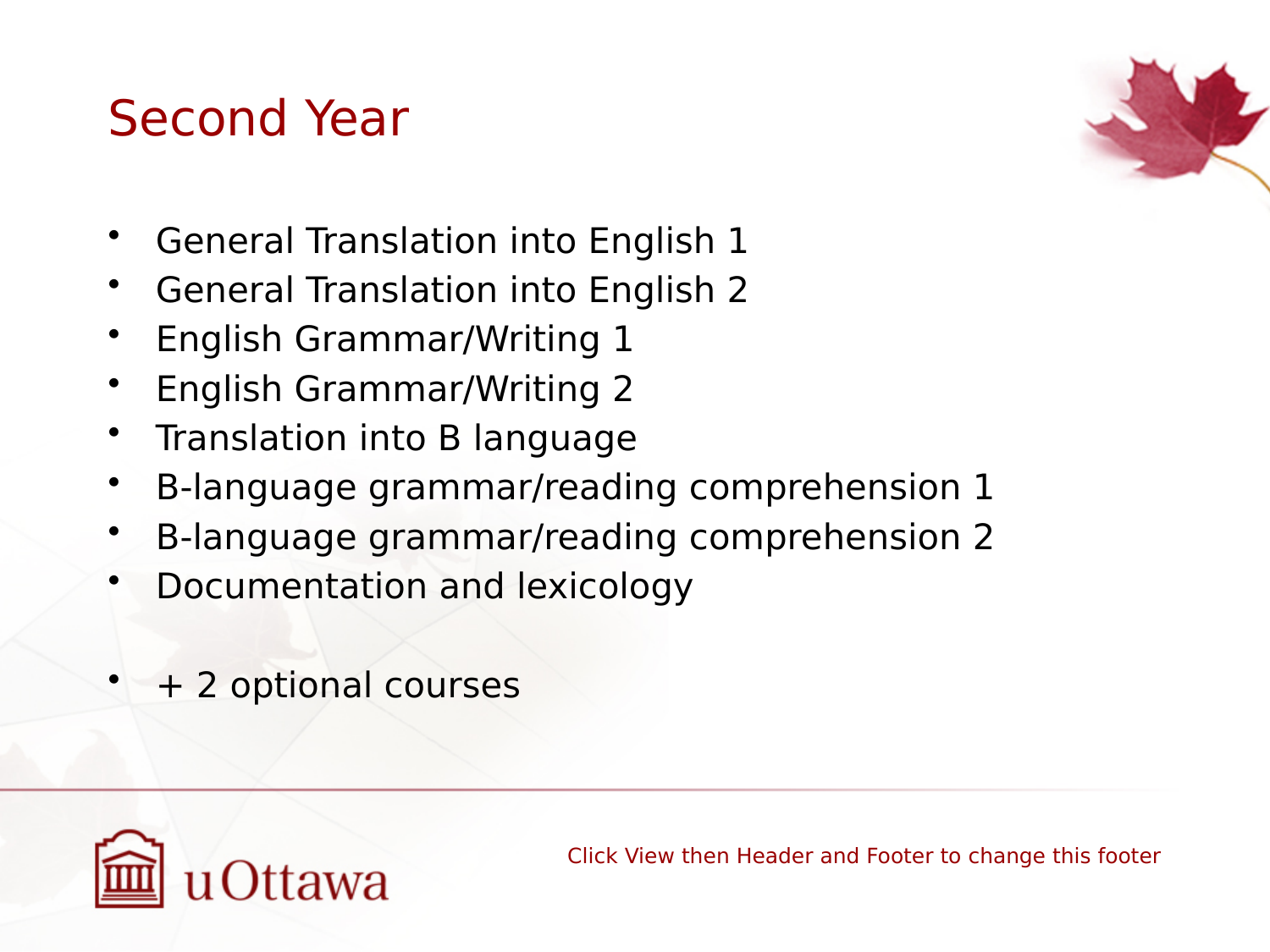

# Second Year
General Translation into English 1
General Translation into English 2
English Grammar/Writing 1
English Grammar/Writing 2
Translation into B language
B-language grammar/reading comprehension 1
B-language grammar/reading comprehension 2
Documentation and lexicology

+ 2 optional courses
Click View then Header and Footer to change this footer